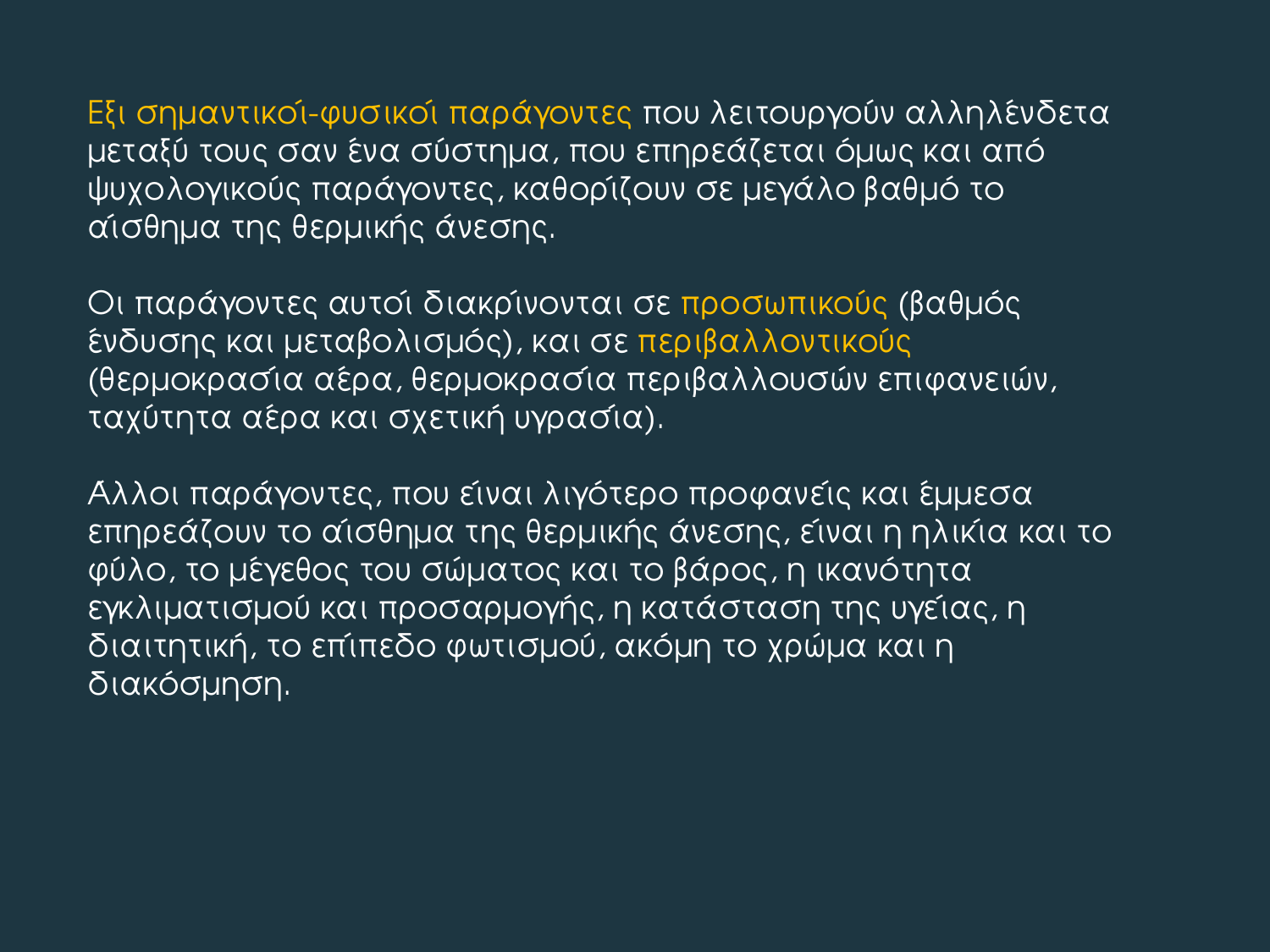

Eξι σημαντικοί-φυσικοί παράγοντες που λειτουργούν αλληλένδετα μεταξύ τους σαν ένα σύστημα, που επηρεάζεται όμως και από ψυχολογικούς παράγοντες, καθορίζουν σε μεγάλο βαθμό το αίσθημα της θερμικής άνεσης.

Oι παράγοντες αυτοί διακρίνονται σε προσωπικούς (βαθμός ένδυσης και μεταβολισμός), και σε περιβαλλοντικούς (θερμοκρασία αέρα, θερμοκρασία περιβαλλουσών επιφανειών, ταχύτητα αέρα και σχετική υγρασία).

Άλλοι παράγοντες, που είναι λιγότερο προφανείς και έμμεσα επηρεάζουν το αίσθημα της θερμικής άνεσης, είναι η ηλικία και το φύλο, το μέγεθος του σώματος και το βάρος, η ικανότητα εγκλιματισμού και προσαρμογής, η κατάσταση της υγείας, η διαιτητική, το επίπεδο φωτισμού, ακόμη το χρώμα και η διακόσμηση.